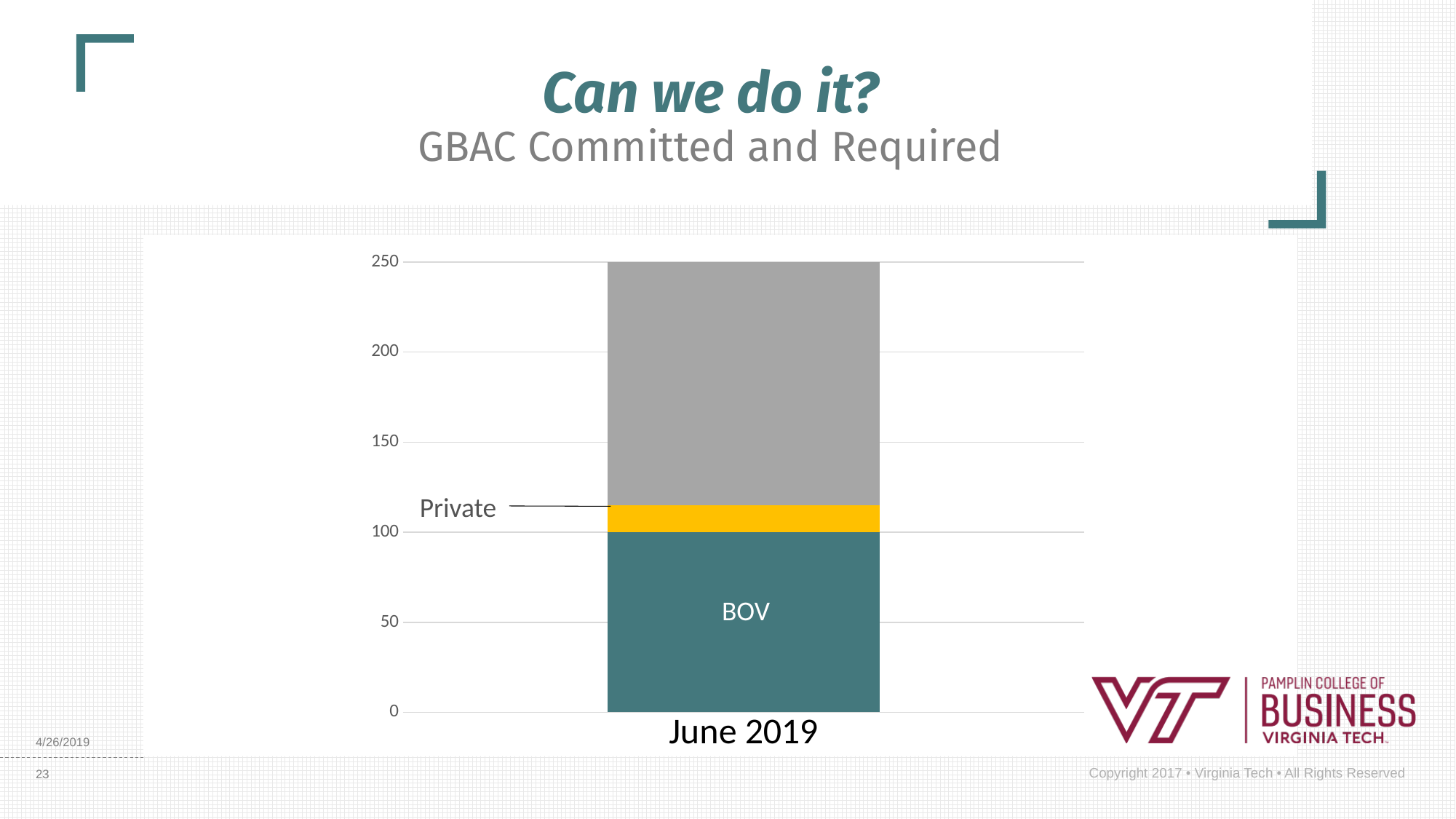

# Can we do it? GBAC Committed and Required

### Chart

| Category | BOV  | Private | Column1 |
|---|---|---|---|
| June 2019 | 100.0 | 15.0 | 135.0 |
Private
BOV
4/26/2019
23
Copyright 2017 • Virginia Tech • All Rights Reserved